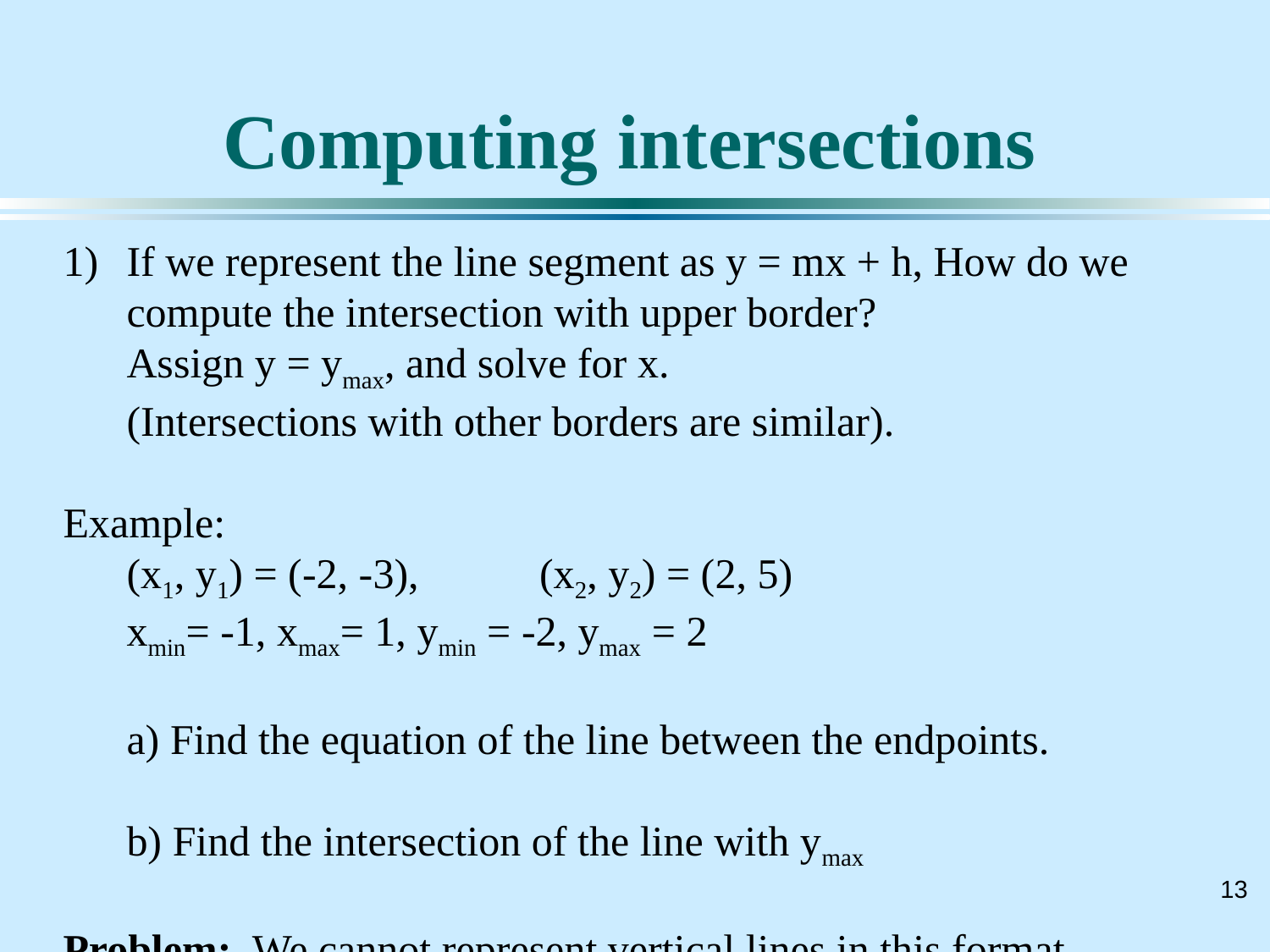

# Computing intersections
If we represent the line segment as y = mx + h, How do we compute the intersection with upper border?
	Assign y = ymax, and solve for x.
	(Intersections with other borders are similar).

Example:
	(x1, y1) = (-2, -3), 	   (x2, y2) = (2, 5)
	xmin= -1, xmax= 1, ymin = -2, ymax = 2

	a) Find the equation of the line between the endpoints.

	b) Find the intersection of the line with ymax

Problem:  We cannot represent vertical lines in this format.